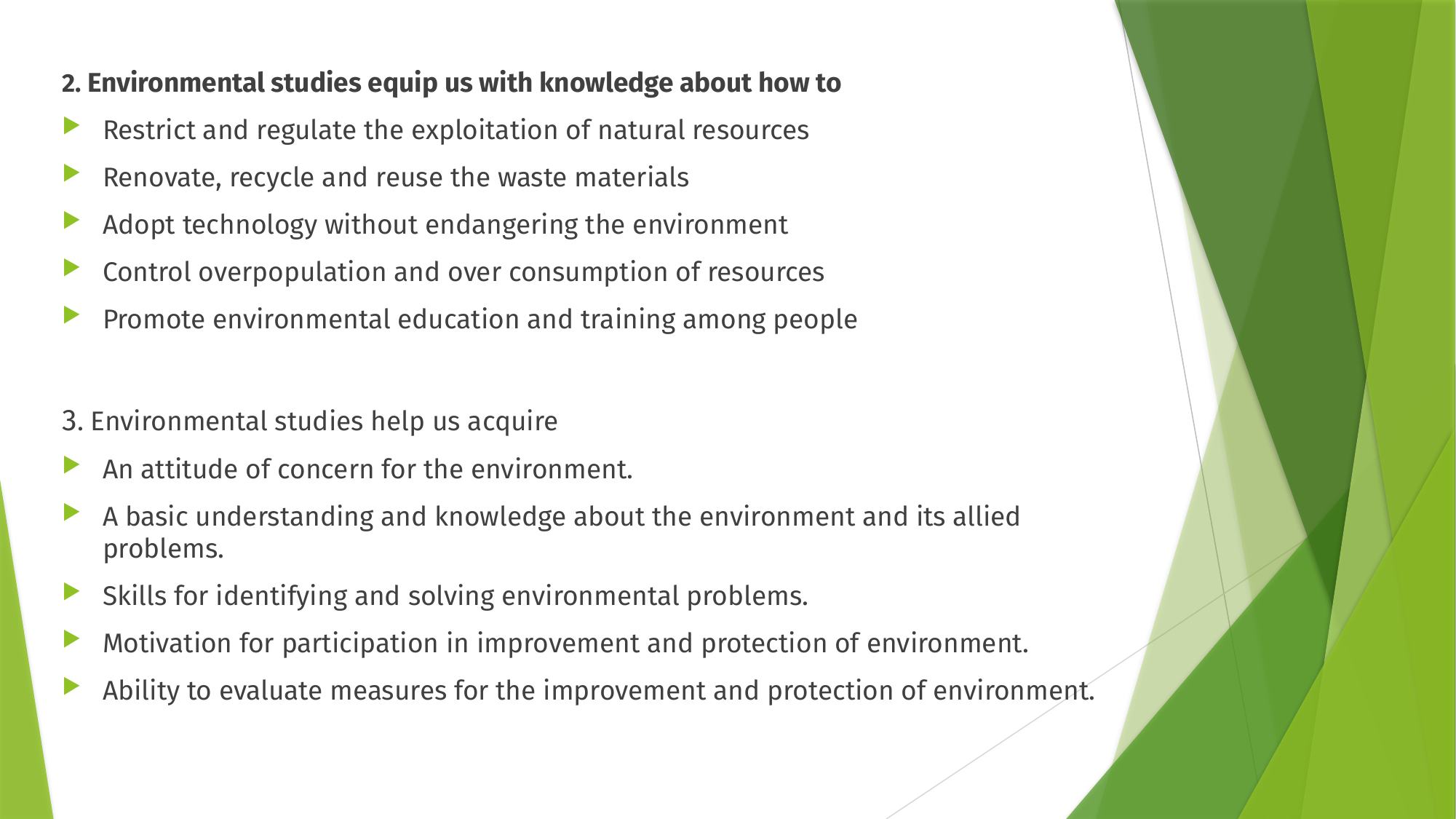

2. Environmental studies equip us with knowledge about how to
Restrict and regulate the exploitation of natural resources
Renovate, recycle and reuse the waste materials
Adopt technology without endangering the environment
Control overpopulation and over consumption of resources
Promote environmental education and training among people

3. Environmental studies help us acquire
An attitude of concern for the environment.
A basic understanding and knowledge about the environment and its allied problems.
Skills for identifying and solving environmental problems.
Motivation for participation in improvement and protection of environment.
Ability to evaluate measures for the improvement and protection of environment.

#